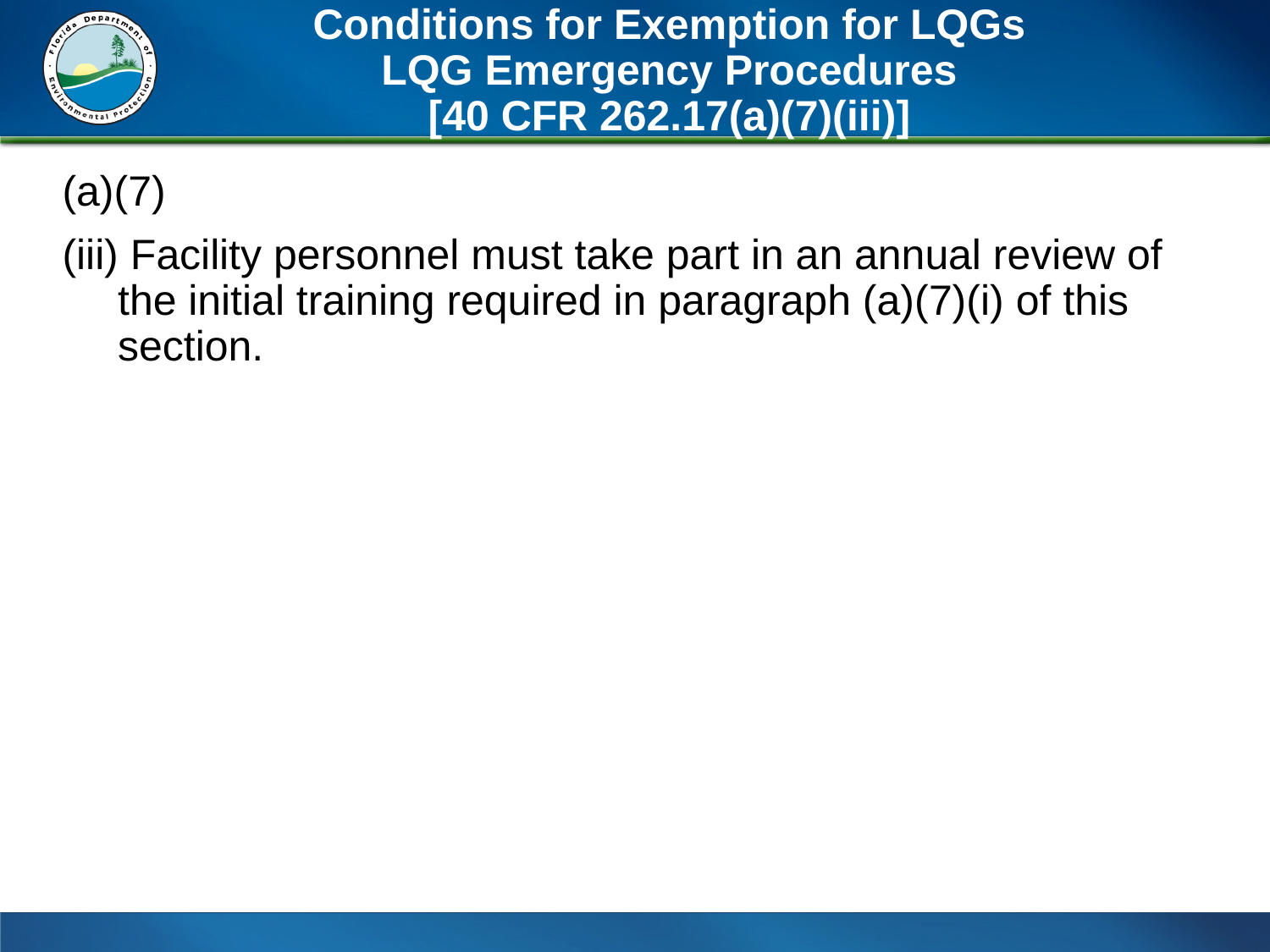

# Conditions for Exemption for LQGs LQG Emergency Procedures [40 CFR 262.17(a)(7)(iii)]
(a)(7)
(iii) Facility personnel must take part in an annual review of the initial training required in paragraph (a)(7)(i) of this section.